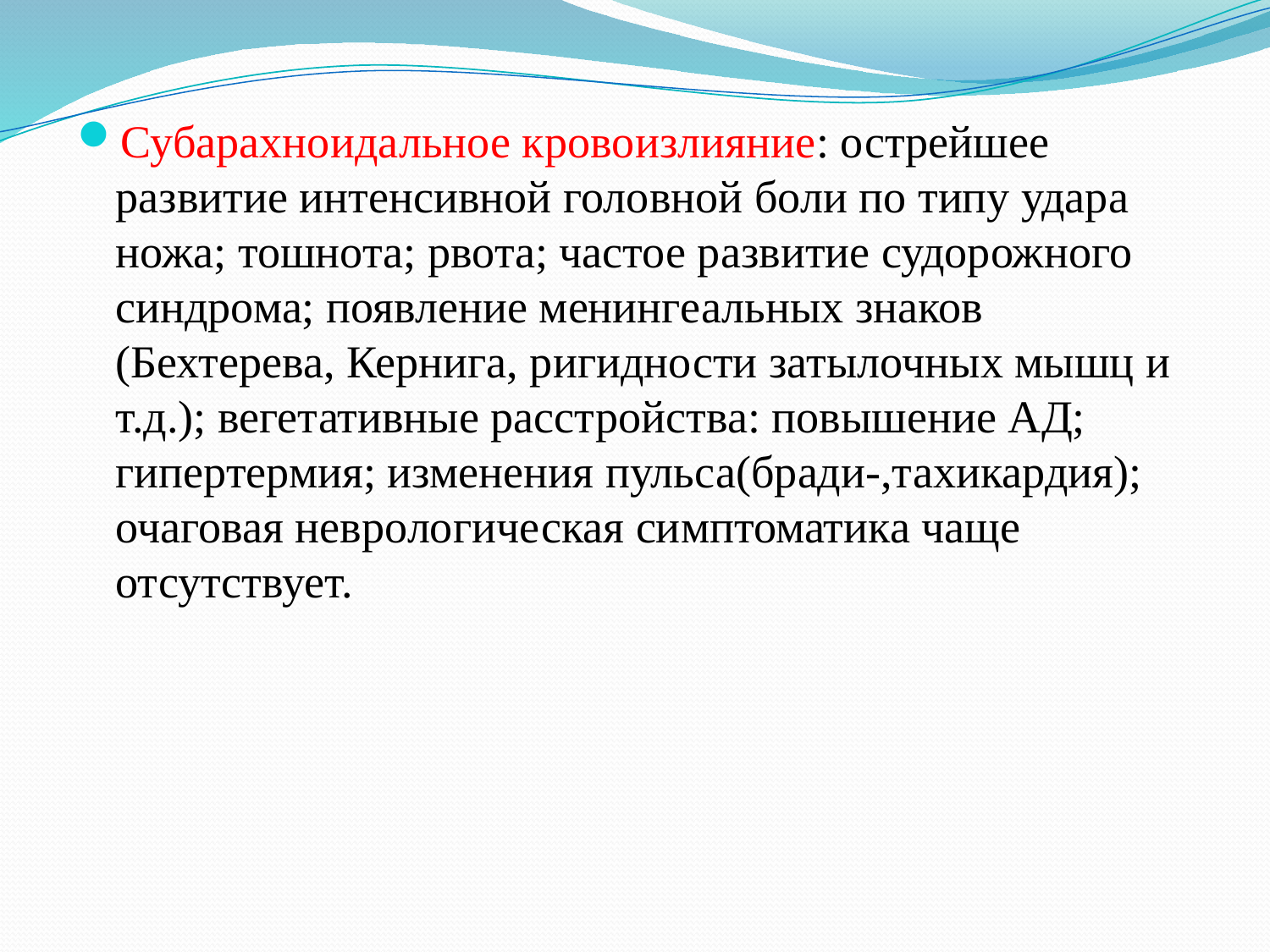

Субарахноидальное кровоизлияние: острейшее развитие интенсивной головной боли по типу удара ножа; тошнота; рвота; частое развитие судорожного синдрома; появление менингеальных знаков (Бехтерева, Кернига, ригидности затылочных мышц и т.д.); вегетативные расстройства: повышение АД; гипертермия; изменения пульса(бради-,тахикардия); очаговая неврологическая симптоматика чаще отсутствует.